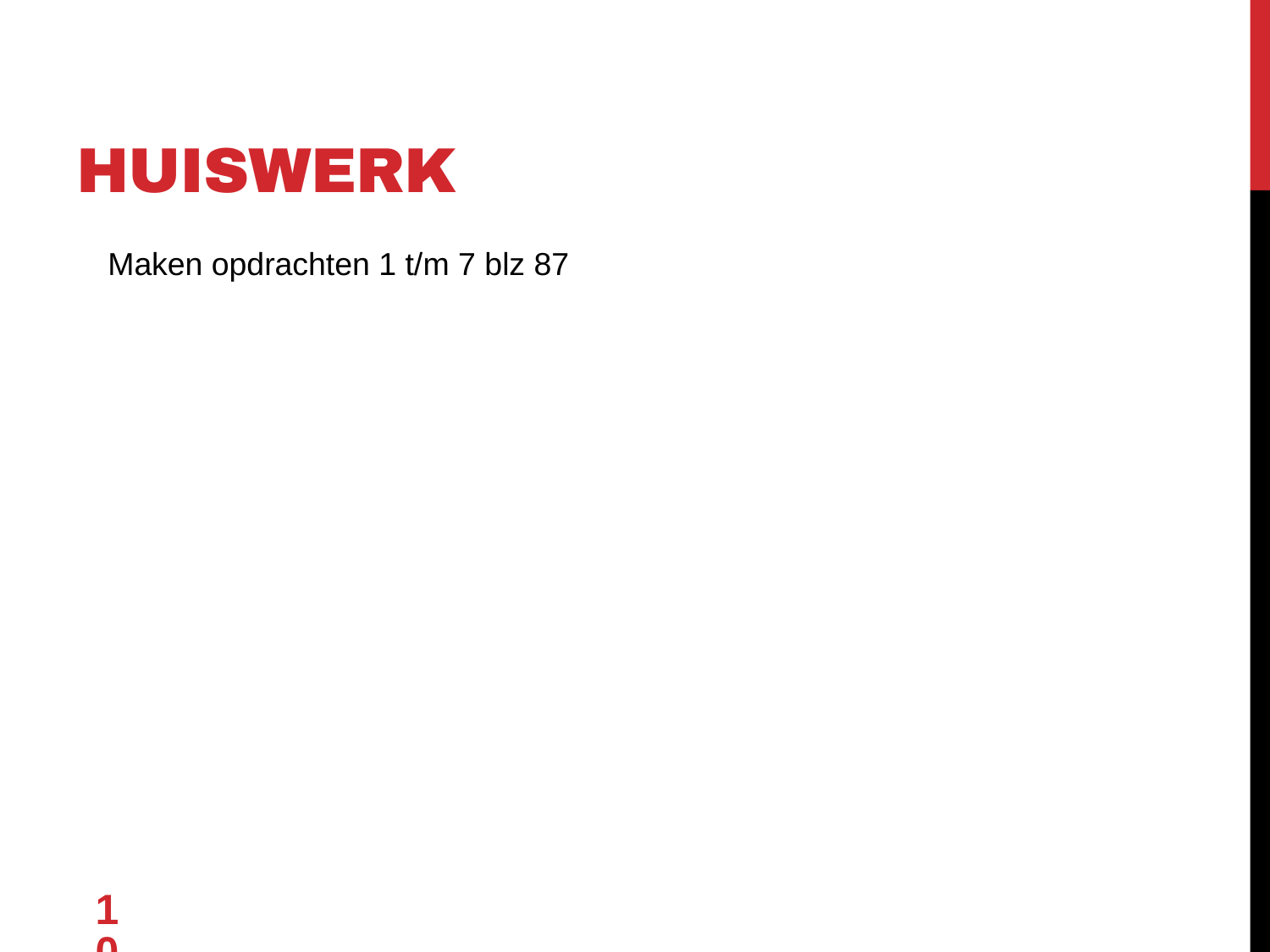

# Huiswerk
Maken opdrachten 1 t/m 7 blz 87
10